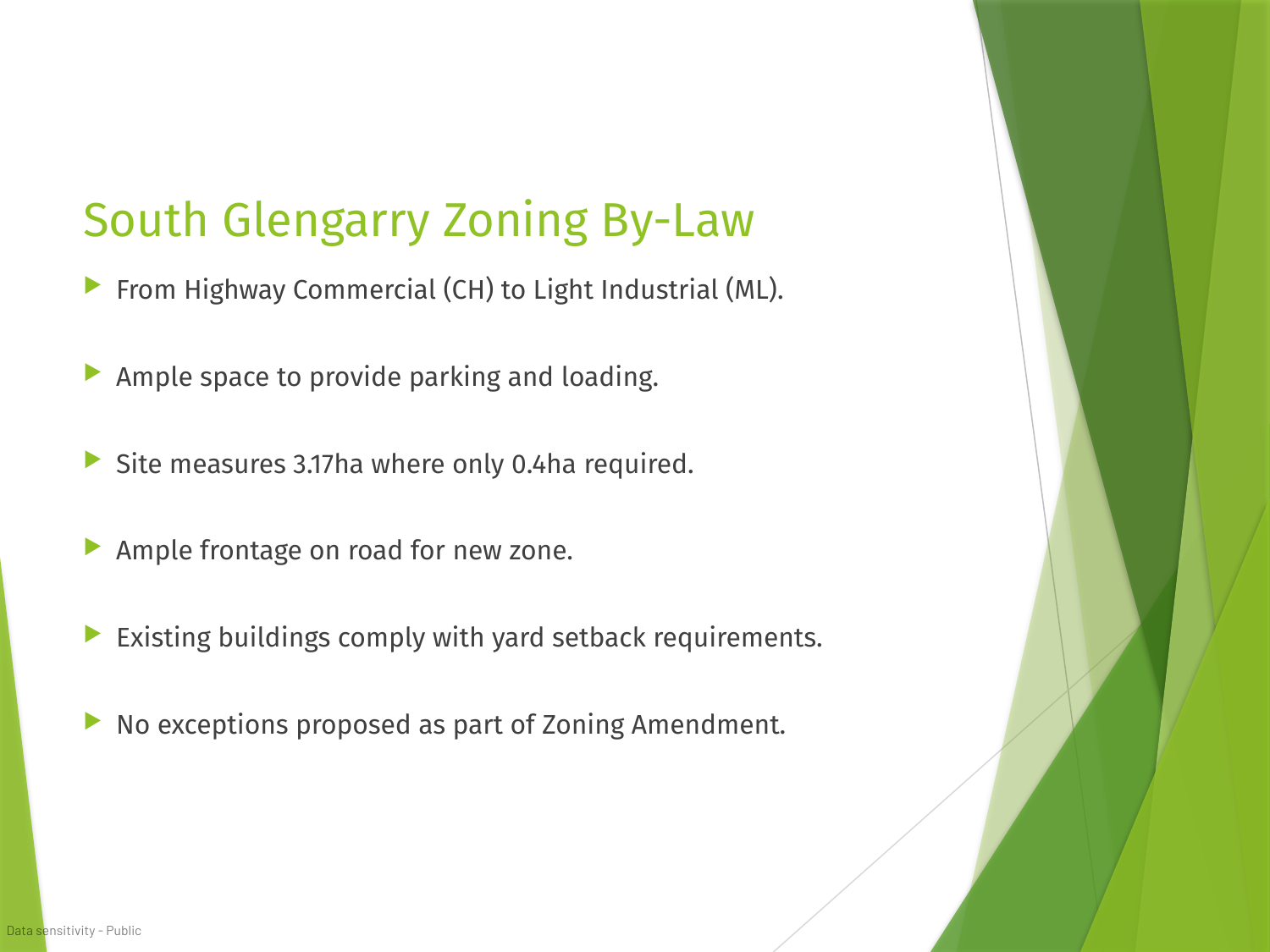

# South Glengarry Zoning By-Law
From Highway Commercial (CH) to Light Industrial (ML).

Ample space to provide parking and loading.

Site measures 3.17ha where only 0.4ha required.

Ample frontage on road for new zone.

Existing buildings comply with yard setback requirements.

No exceptions proposed as part of Zoning Amendment.